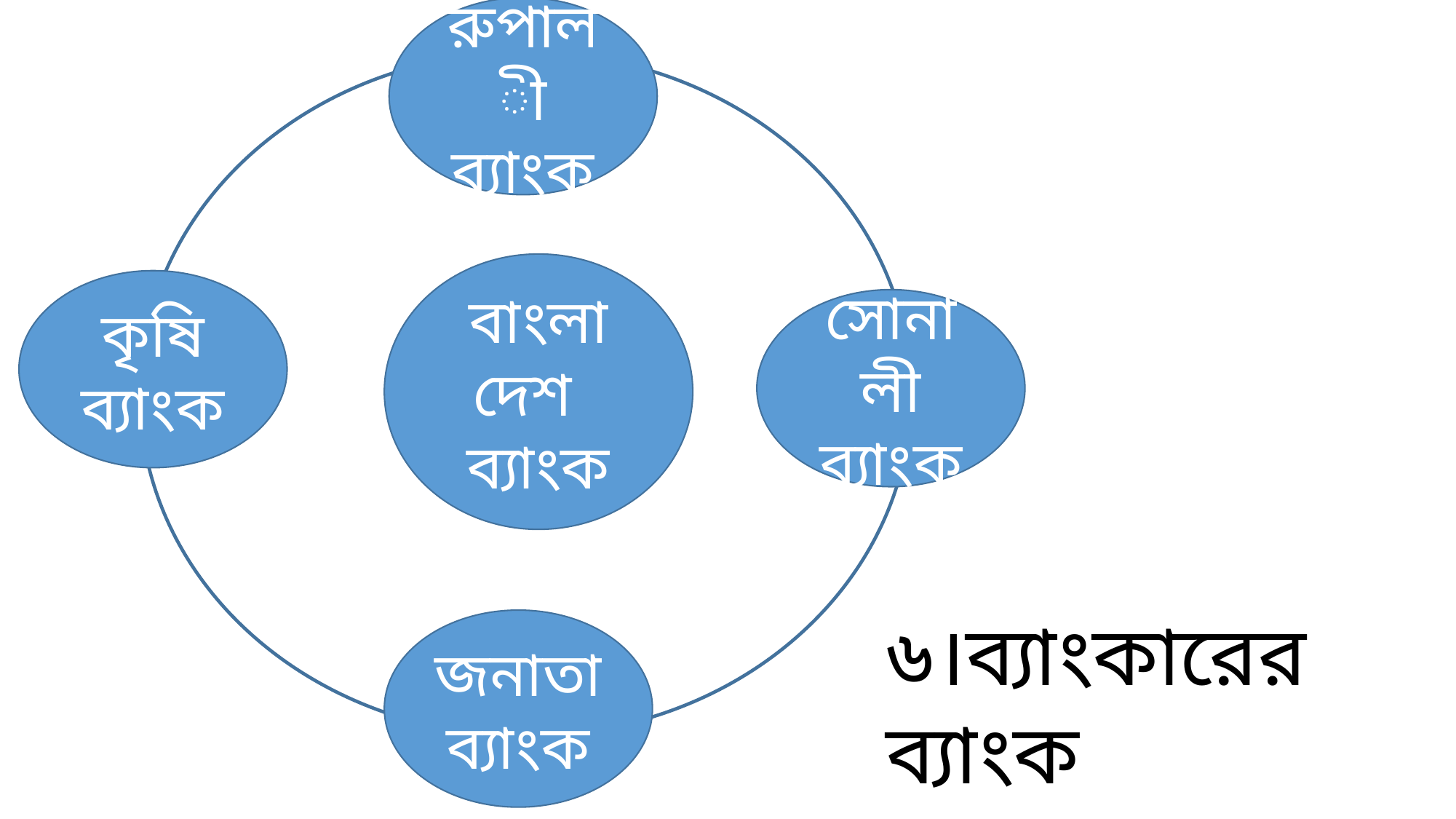

রুপালী
ব্যাংক

বাংলাদেশ
ব্যাংক
কৃষি
ব্যাংক
সোনালী
ব্যাংক
জনাতা
ব্যাংক
৬।ব্যাংকারের ব্যাংক